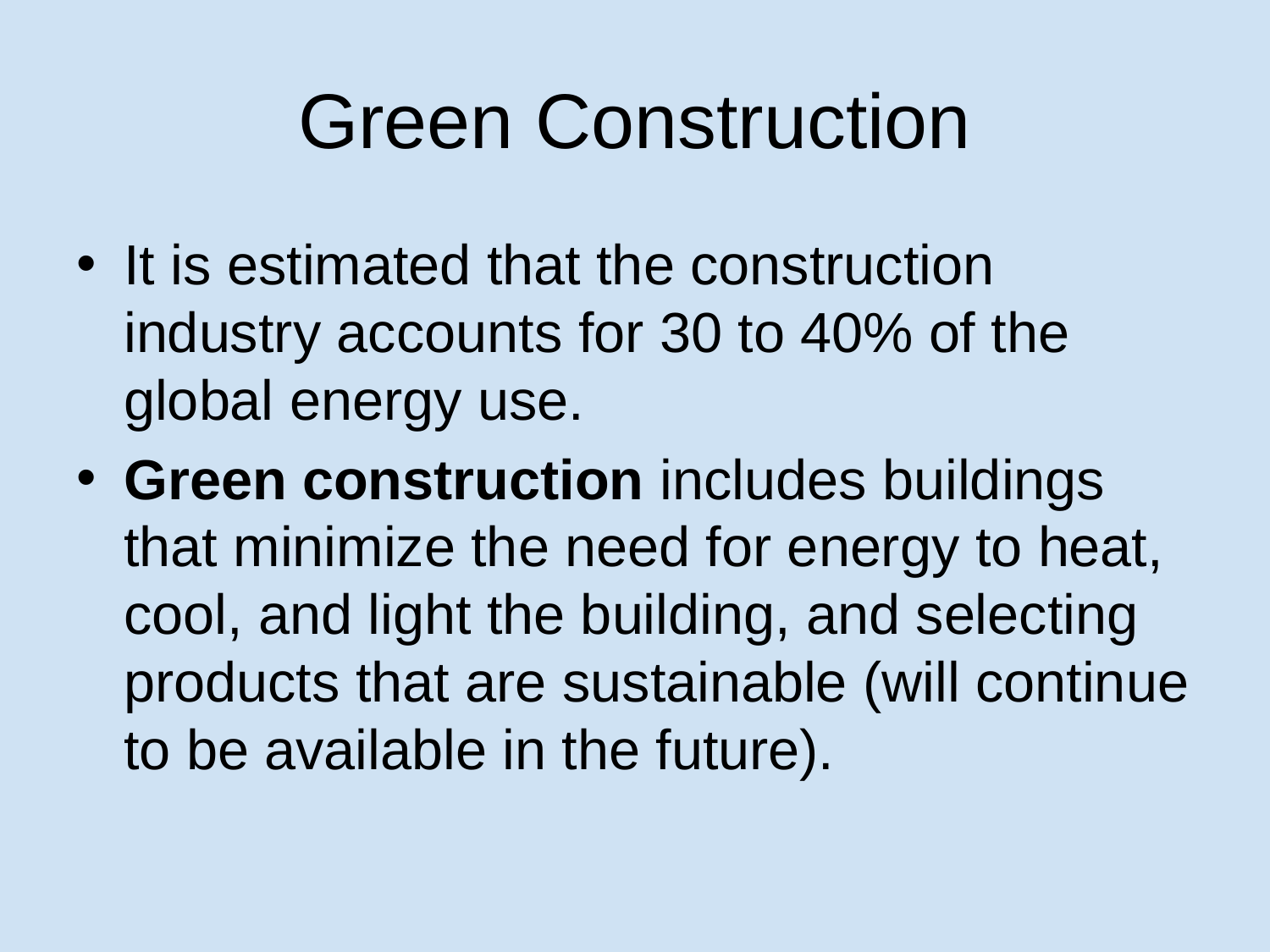

# Green Construction
It is estimated that the construction industry accounts for 30 to 40% of the global energy use.
Green construction includes buildings that minimize the need for energy to heat, cool, and light the building, and selecting products that are sustainable (will continue to be available in the future).